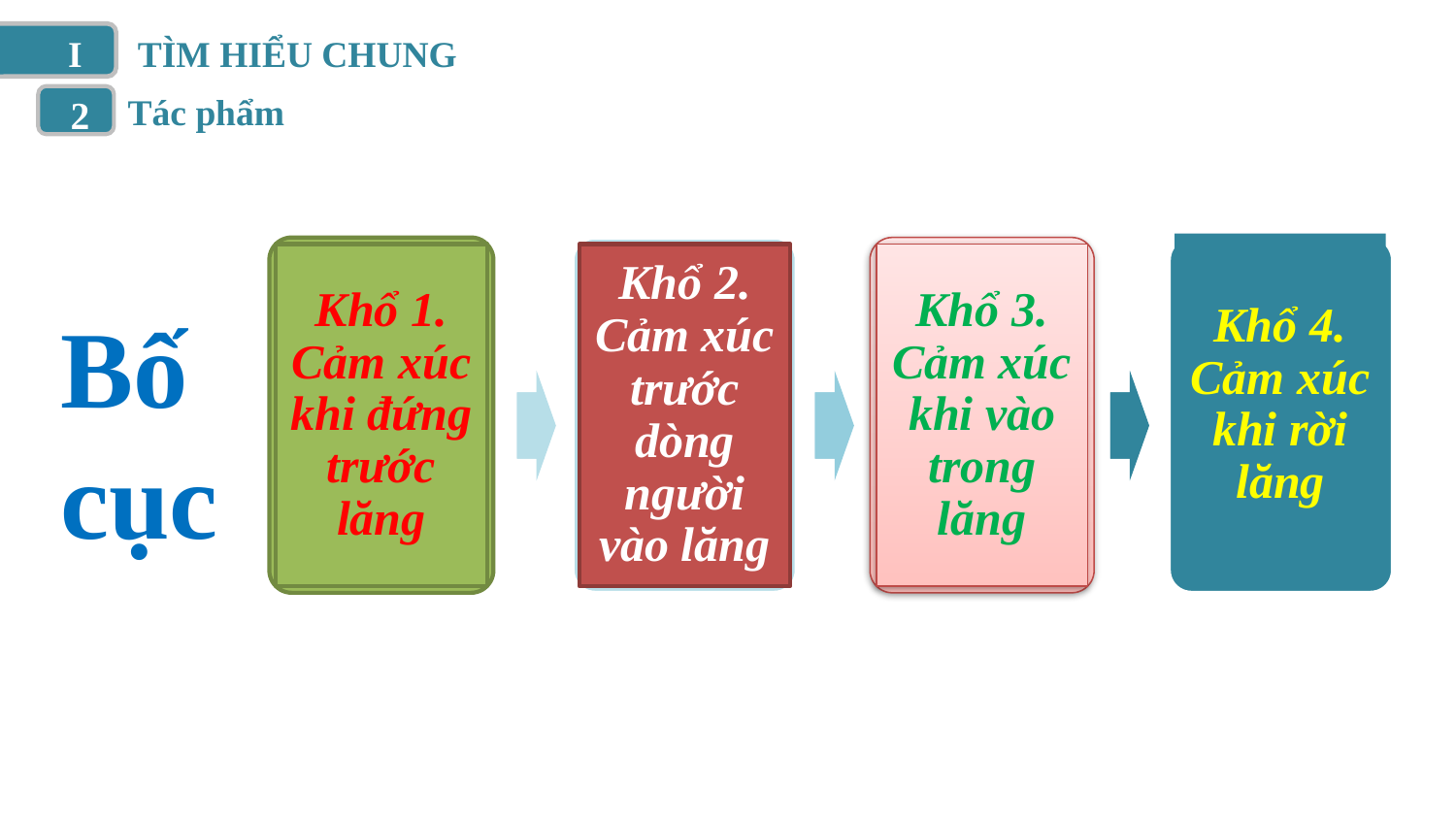

I
TÌM HIỂU CHUNG
Tác phẩm
2

Khổ 4. Cảm xúc khi rời lăng

Khổ 1. Cảm xúc khi đứng trước lăng

Khổ 2. Cảm xúc trước dòng người vào lăng

Khổ 3. Cảm xúc khi vào trong lăng
Bố cục